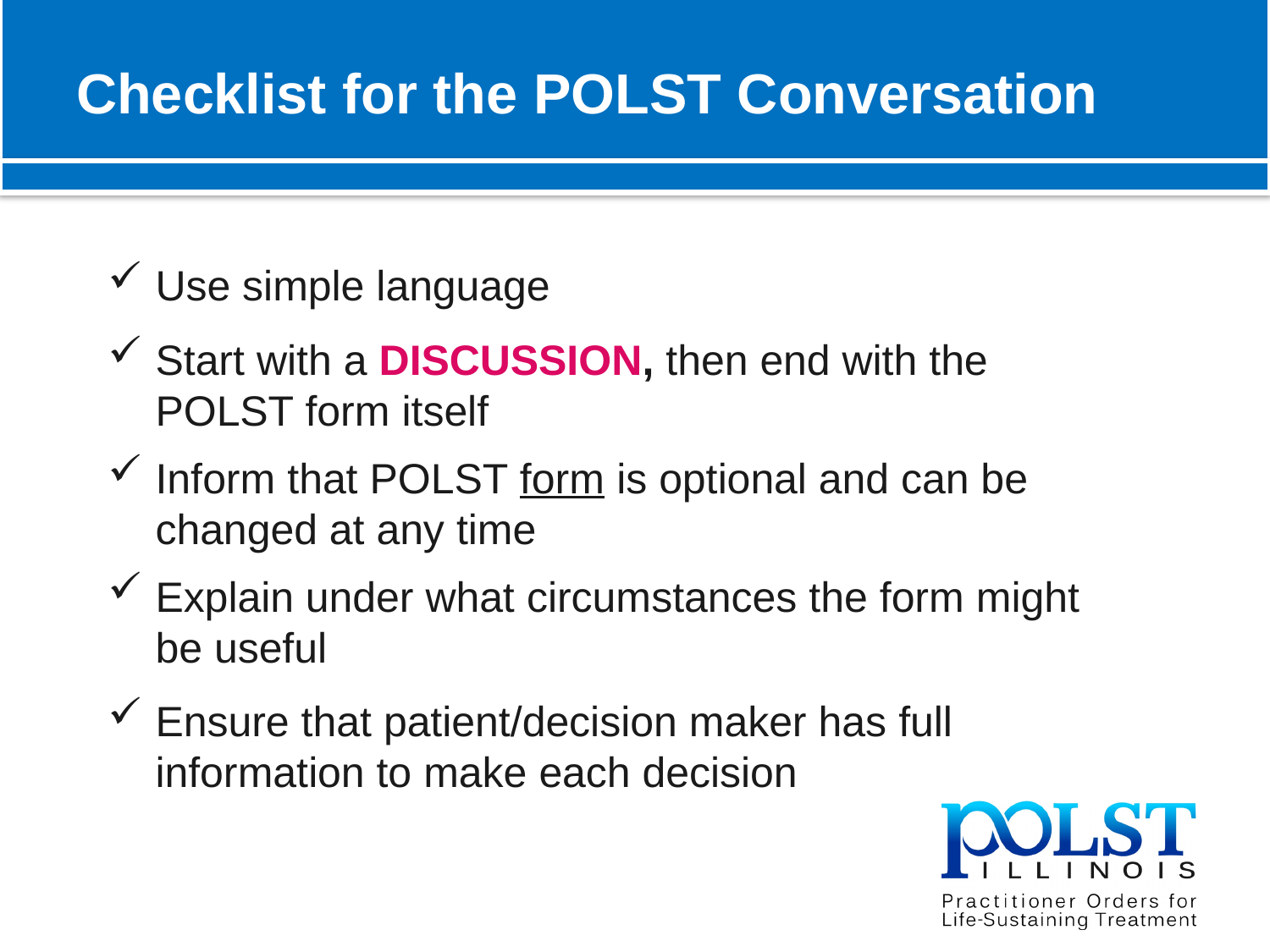

# Checklist for the POLST Conversation

Use simple language

Start with a DISCUSSION, then end with the POLST form itself

Inform that POLST form is optional and can be changed at any time

Explain under what circumstances the form might be useful

Ensure that patient/decision maker has full information to make each decision